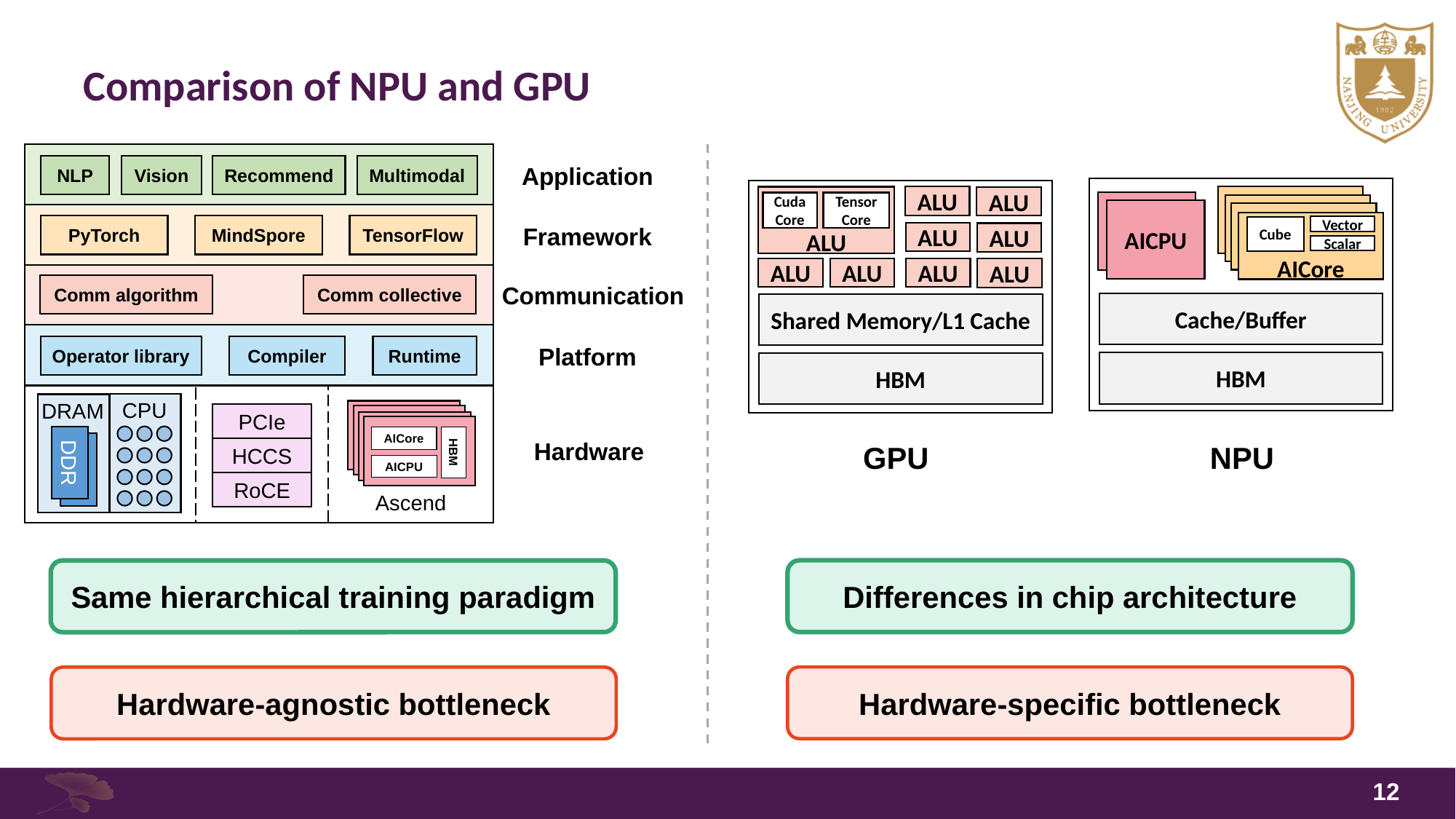

# Comparison of NPU and GPU

NLP
Multimodal
Application
Vision
Recommend

PyTorch
MindSpore
TensorFlow
Framework

Communication
Comm algorithm
Comm collective

Operator library
Runtime
Platform
Compiler

CPU

DDR4

PCIe
HCCS
RoCE

DDR4
DDR
DRAM

AICore
Hardware
HBM
AICPU
Ascend

ALU
AICPU

ALU
AICPU

ALU

AICore
Vector
Cube
Scalar
Cache/Buffer
HBM

ALU

ALU
Cuda
Core
Tensor
Core
ALU
ALU
ALU
ALU
ALU
ALU
ALU
Shared Memory/L1 Cache
HBM

GPU
NPU
Differences in chip architecture
Same hierarchical training paradigm
Hardware-specific bottleneck
Hardware-agnostic bottleneck

12